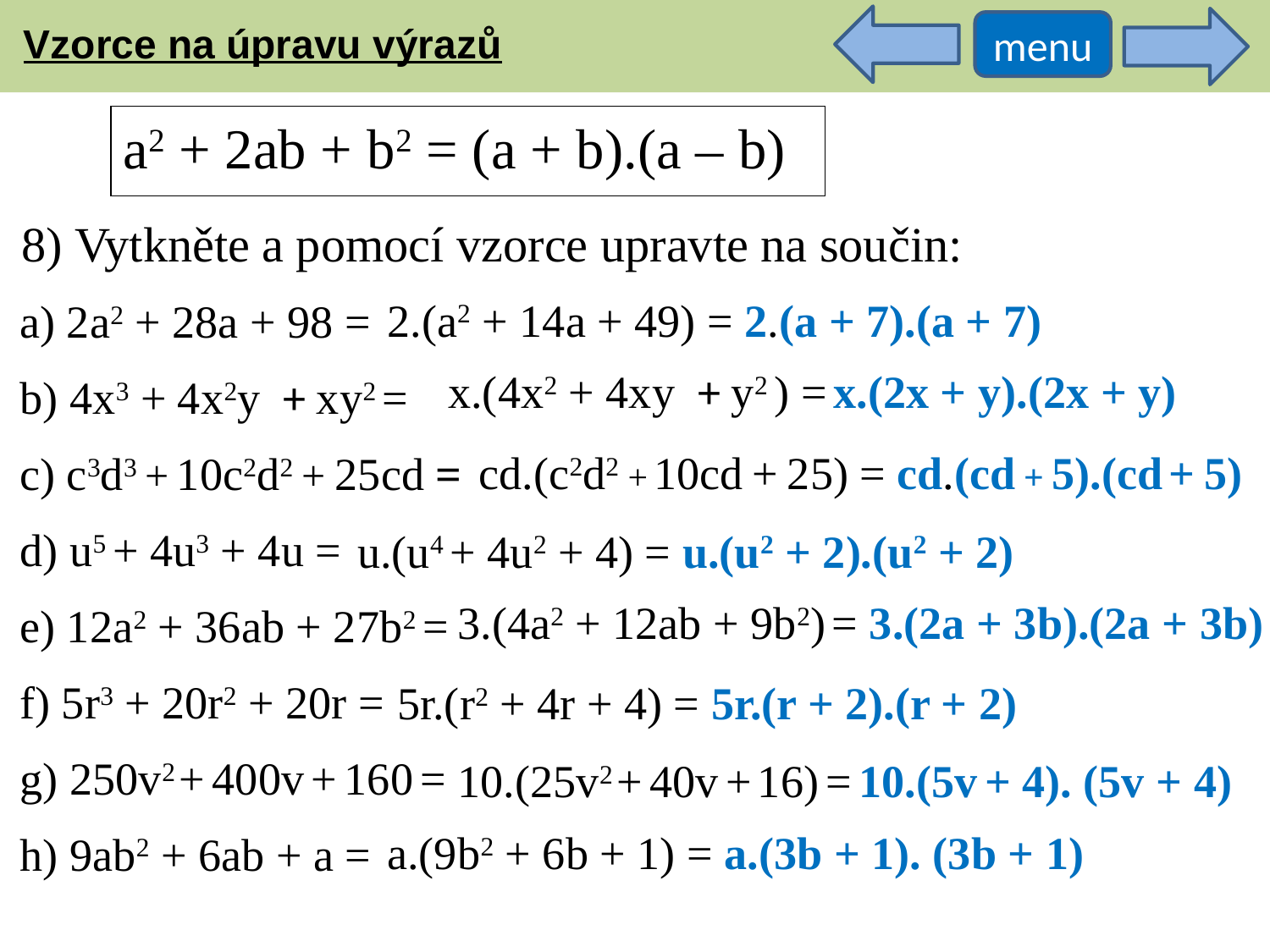

Vzorce na úpravu výrazů
menu
a2 + 2ab + b2 = (a + b).(a – b)
8) Vytkněte a pomocí vzorce upravte na součin:
2.(a2 + 14a + 49) = 2.(a + 7).(a + 7)
a) 2a2 + 28a + 98 =
b) 4x3 + 4x2y  + xy2 =
c) c3d3 + 10c2d2 + 25cd =
d) u5 + 4u3 + 4u =
e) 12a2 + 36ab + 27b2 =
f) 5r3 + 20r2 + 20r =
g) 250v2 + 400v + 160 =
h) 9ab2 + 6ab + a =
x.(4x2 + 4xy  + y2 ) = x.(2x + y).(2x + y)
cd.(c2d2 + 10cd + 25) = cd.(cd + 5).(cd + 5)
u.(u4 + 4u2 + 4) = u.(u2 + 2).(u2 + 2)
3.(4a2 + 12ab + 9b2) = 3.(2a + 3b).(2a + 3b)
5r.(r2 + 4r + 4) = 5r.(r + 2).(r + 2)
10.(25v2 + 40v + 16) = 10.(5v + 4). (5v + 4)
a.(9b2 + 6b + 1) = a.(3b + 1). (3b + 1)